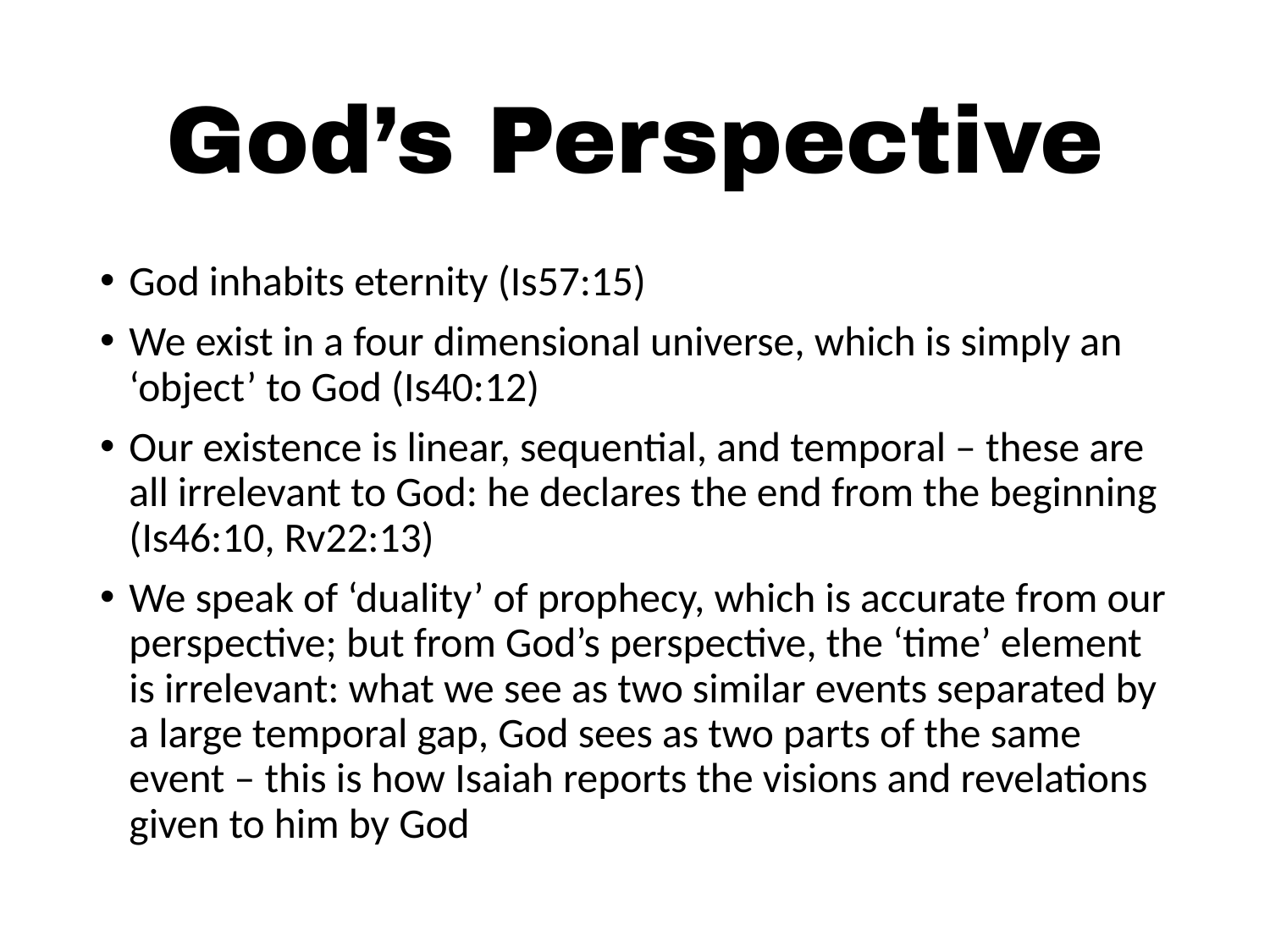

# God’s Perspective
God inhabits eternity (Is57:15)
We exist in a four dimensional universe, which is simply an ‘object’ to God (Is40:12)
Our existence is linear, sequential, and temporal – these are all irrelevant to God: he declares the end from the beginning (Is46:10, Rv22:13)
We speak of ‘duality’ of prophecy, which is accurate from our perspective; but from God’s perspective, the ‘time’ element is irrelevant: what we see as two similar events separated by a large temporal gap, God sees as two parts of the same event – this is how Isaiah reports the visions and revelations given to him by God